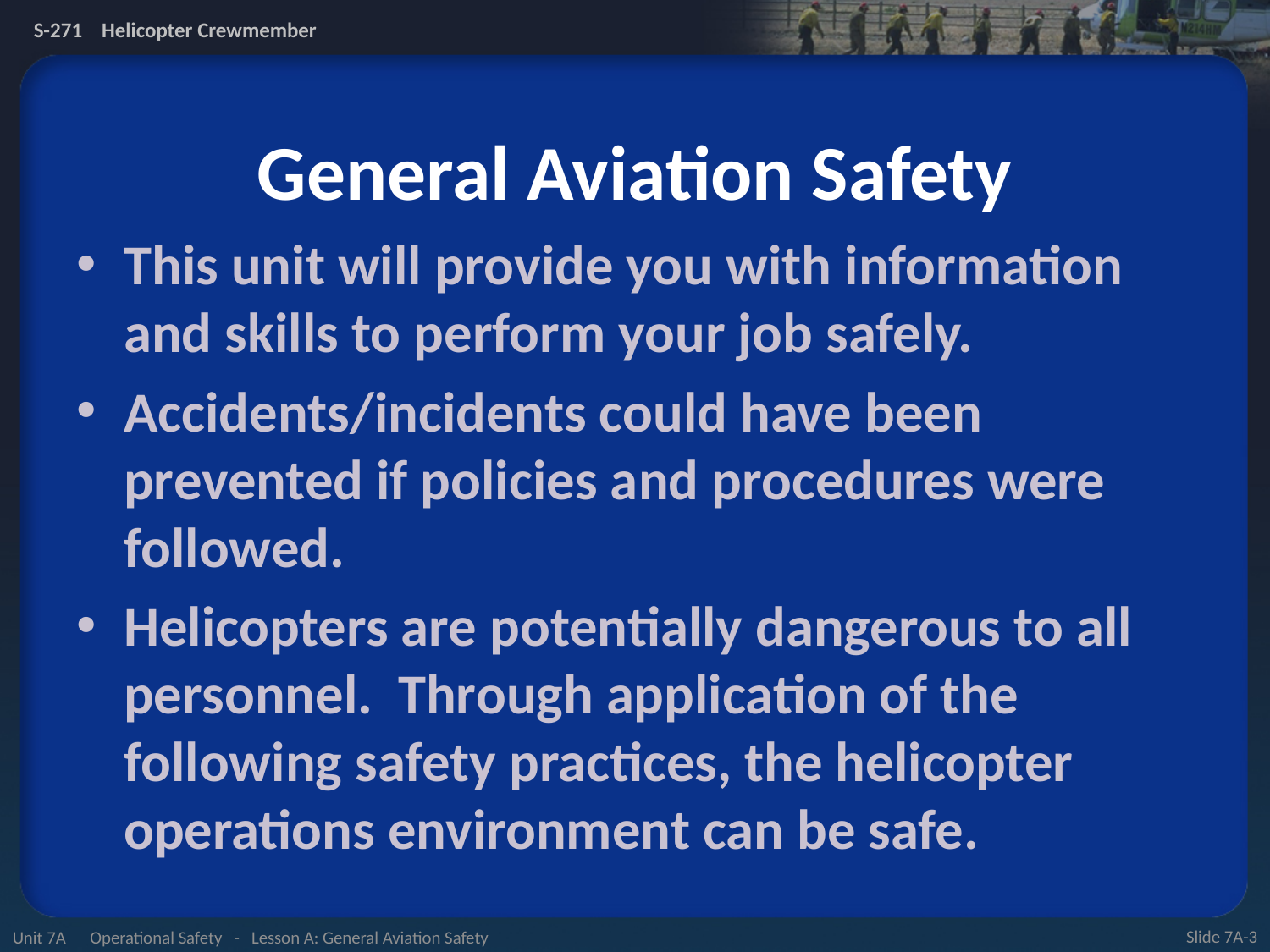

# General Aviation Safety
This unit will provide you with information and skills to perform your job safely.
Accidents/incidents could have been prevented if policies and procedures were followed.
Helicopters are potentially dangerous to all personnel.  Through application of the following safety practices, the helicopter operations environment can be safe.

Unit 7A      Operational Safety   -   Lesson A: General Aviation Safety
Slide 7A-3